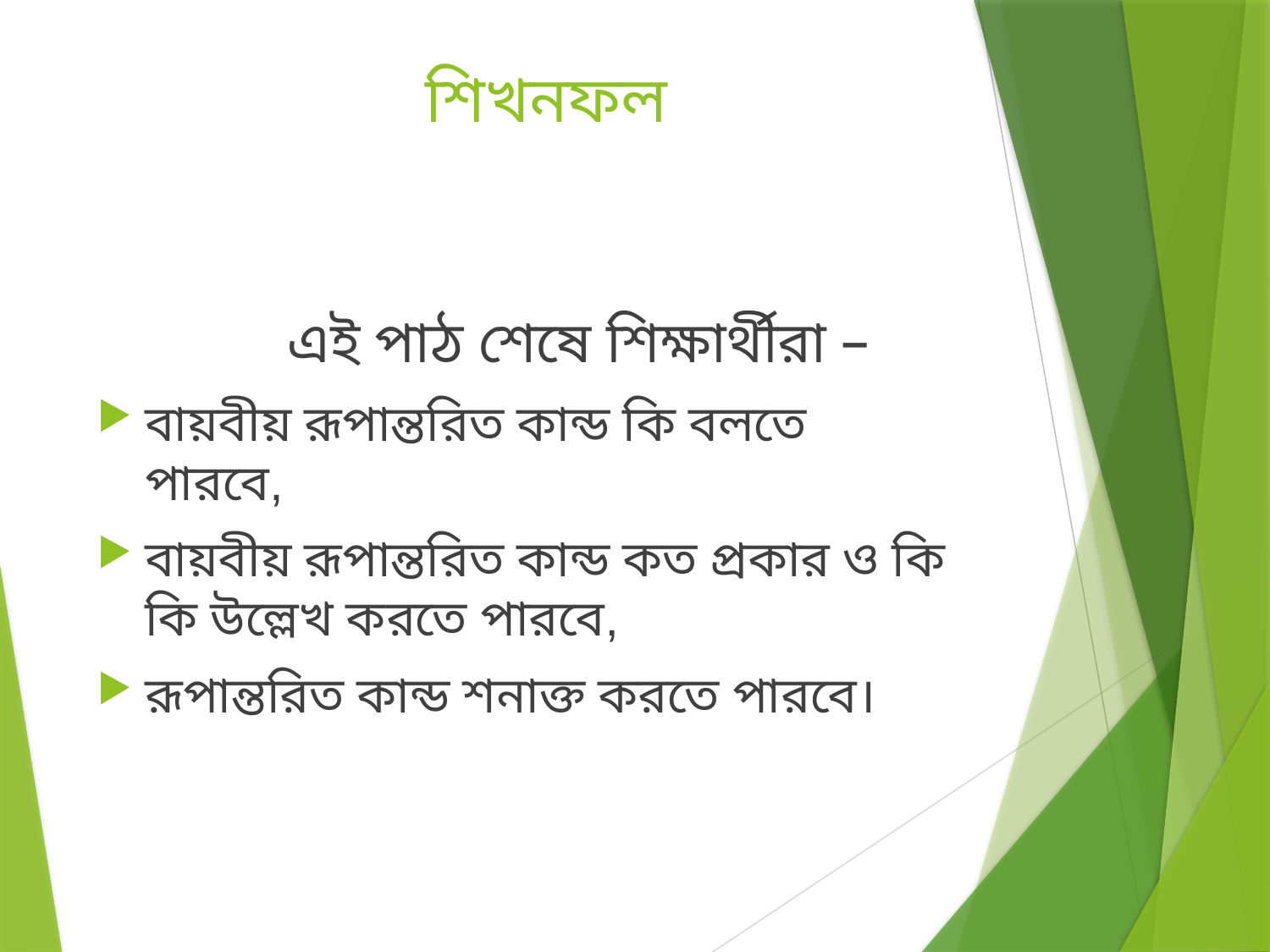

# শিখনফল
এই পাঠ শেষে শিক্ষার্থীরা –
বায়বীয় রূপান্তরিত কান্ড কি বলতে পারবে,
বায়বীয় রূপান্তরিত কান্ড কত প্রকার ও কি কি উল্লেখ করতে পারবে,
রূপান্তরিত কান্ড শনাক্ত করতে পারবে।